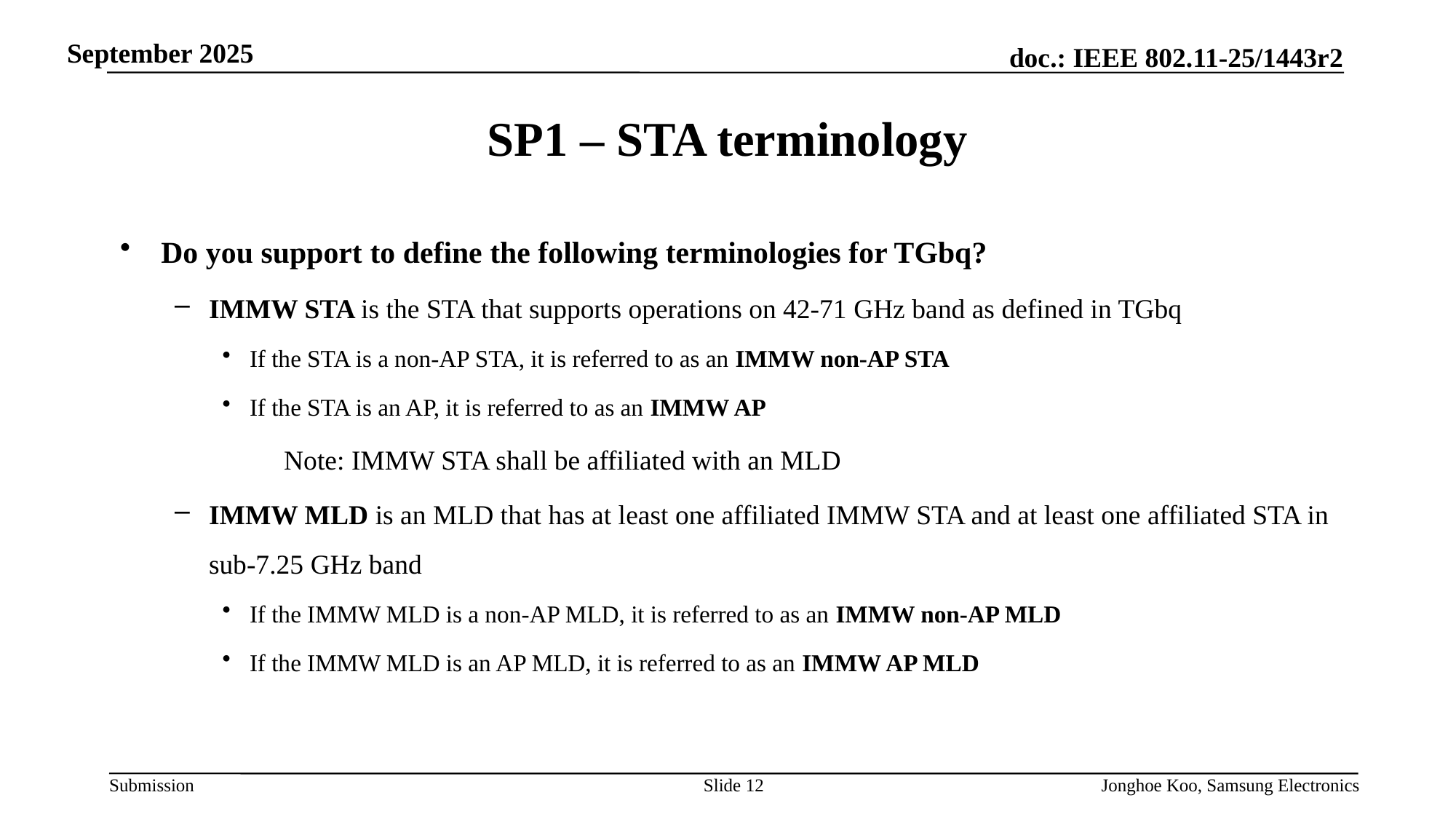

# SP1 – STA terminology
Do you support to define the following terminologies for TGbq?
IMMW STA is the STA that supports operations on 42-71 GHz band as defined in TGbq
If the STA is a non-AP STA, it is referred to as an IMMW non-AP STA
If the STA is an AP, it is referred to as an IMMW AP
	Note: IMMW STA shall be affiliated with an MLD
IMMW MLD is an MLD that has at least one affiliated IMMW STA and at least one affiliated STA in sub-7.25 GHz band
If the IMMW MLD is a non-AP MLD, it is referred to as an IMMW non-AP MLD
If the IMMW MLD is an AP MLD, it is referred to as an IMMW AP MLD
Slide 12
Jonghoe Koo, Samsung Electronics